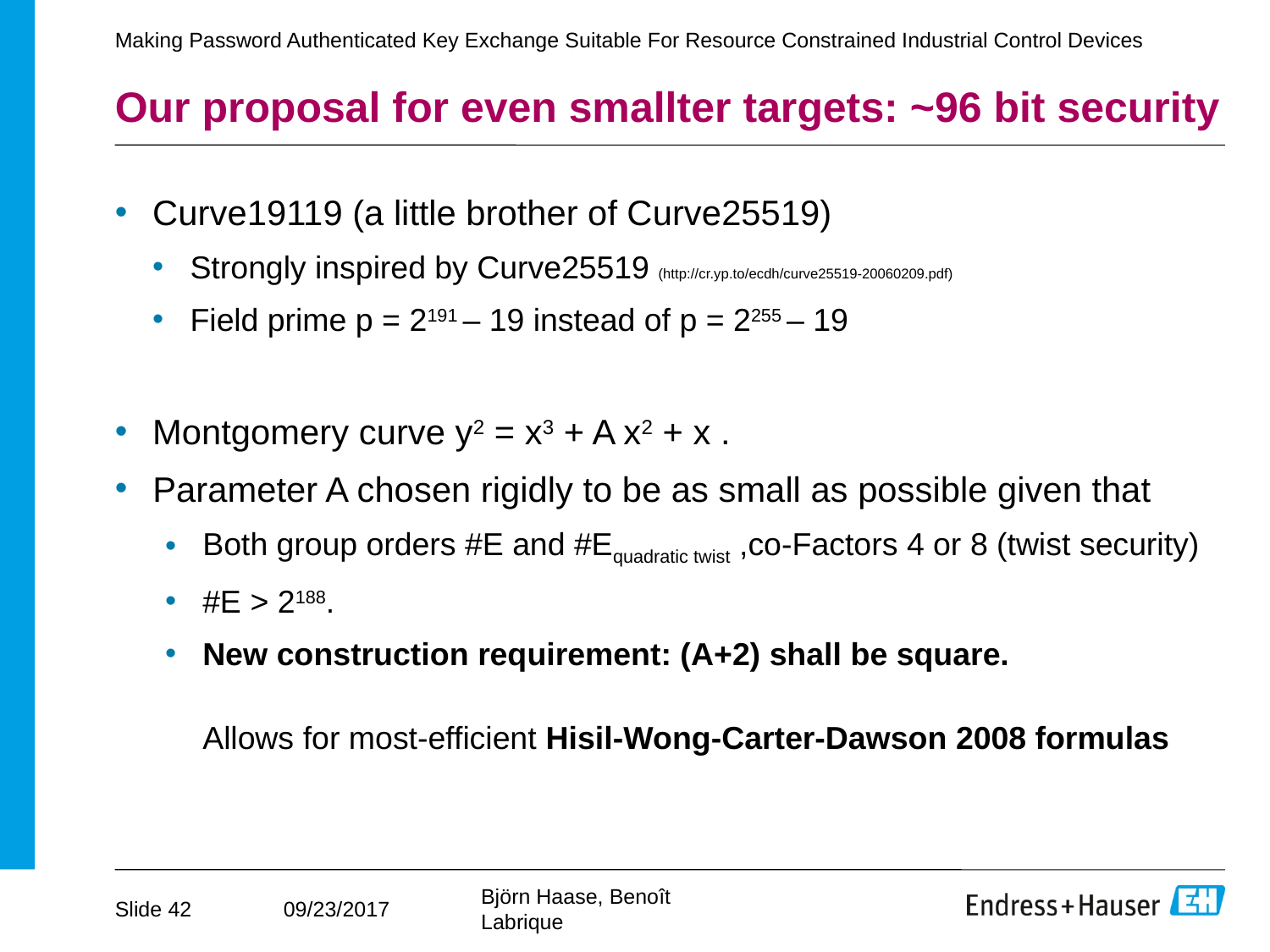

Making Password Authenticated Key Exchange Suitable For Resource Constrained Industrial Control Devices
# Our proposal for even smallter targets: ~96 bit security
Curve19119 (a little brother of Curve25519)
Strongly inspired by Curve25519 (http://cr.yp.to/ecdh/curve25519-20060209.pdf)
Field prime p = 2191 – 19 instead of p = 2255 – 19

Montgomery curve y2 = x3 + A x2 + x .
Parameter A chosen rigidly to be as small as possible given that
Both group orders #E and #Equadratic twist ,co-Factors 4 or 8 (twist security)
#E > 2188.
New construction requirement: (A+2) shall be square.
Allows for most-efficient Hisil-Wong-Carter-Dawson 2008 formulas

Slide 42
Björn Haase, Benoît Labrique